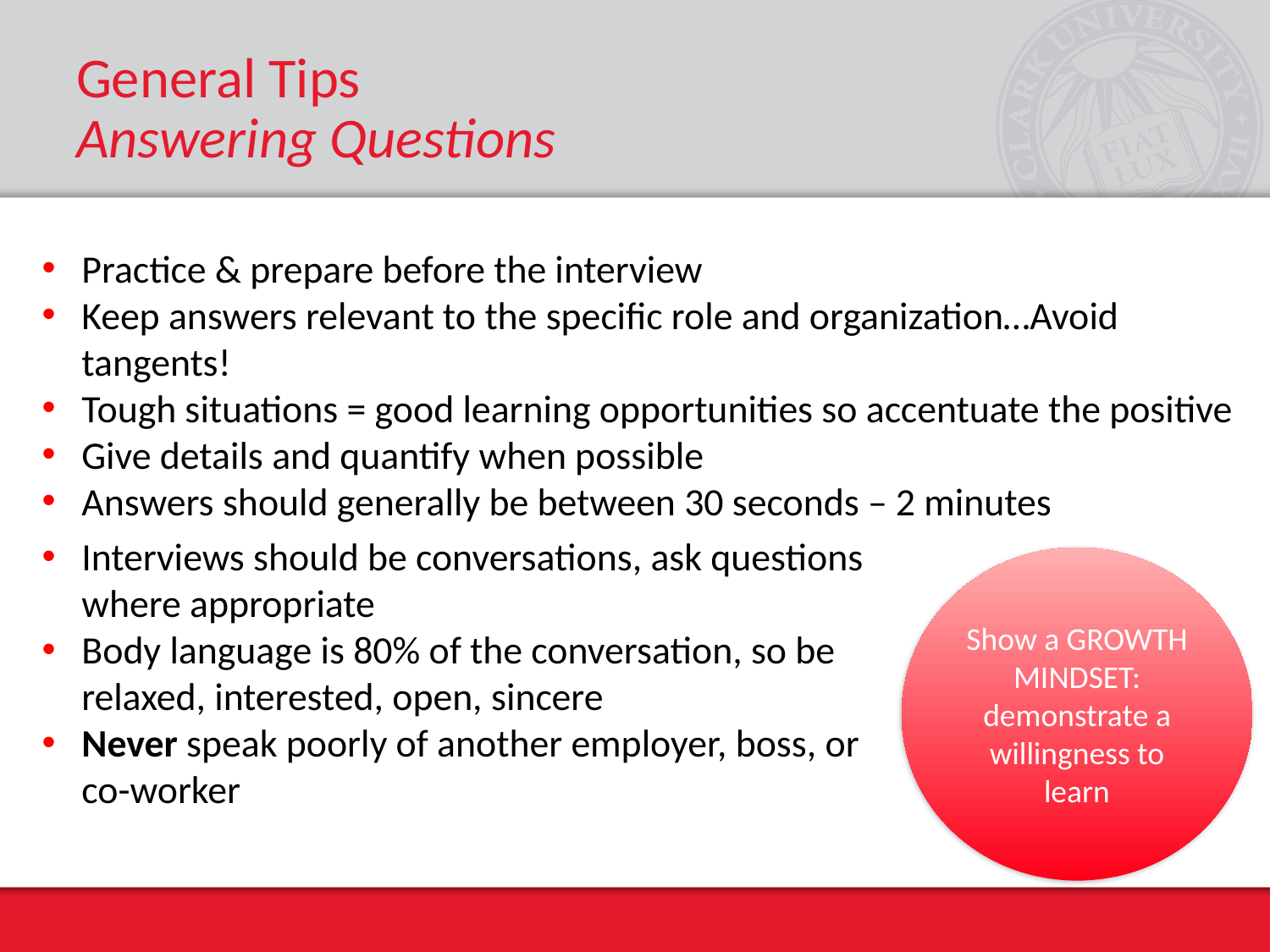

# General Tips Answering Questions
Practice & prepare before the interview
Keep answers relevant to the specific role and organization…Avoid tangents!
Tough situations = good learning opportunities so accentuate the positive
Give details and quantify when possible
Answers should generally be between 30 seconds – 2 minutes
Interviews should be conversations, ask questions where appropriate
Body language is 80% of the conversation, so be relaxed, interested, open, sincere
Never speak poorly of another employer, boss, or co-worker

Show a GROWTH MINDSET: demonstrate a willingness to learn